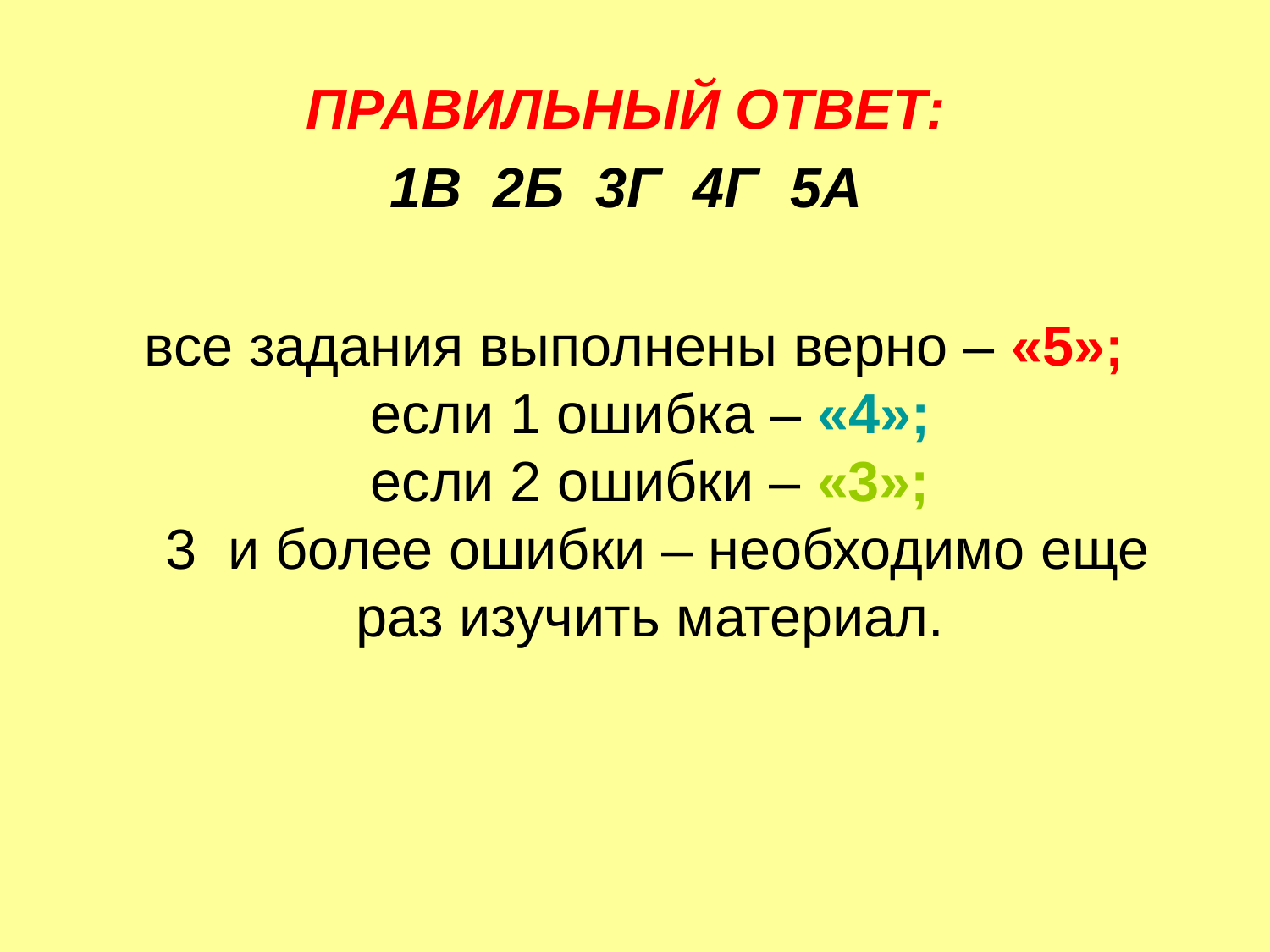

ПРАВИЛЬНЫЙ ОТВЕТ:
1В  2Б  3Г  4Г  5А

 все задания выполнены верно – «5»;
если 1 ошибка – «4»;
если 2 ошибки – «3»;
 3  и более ошибки – необходимо еще раз изучить материал.